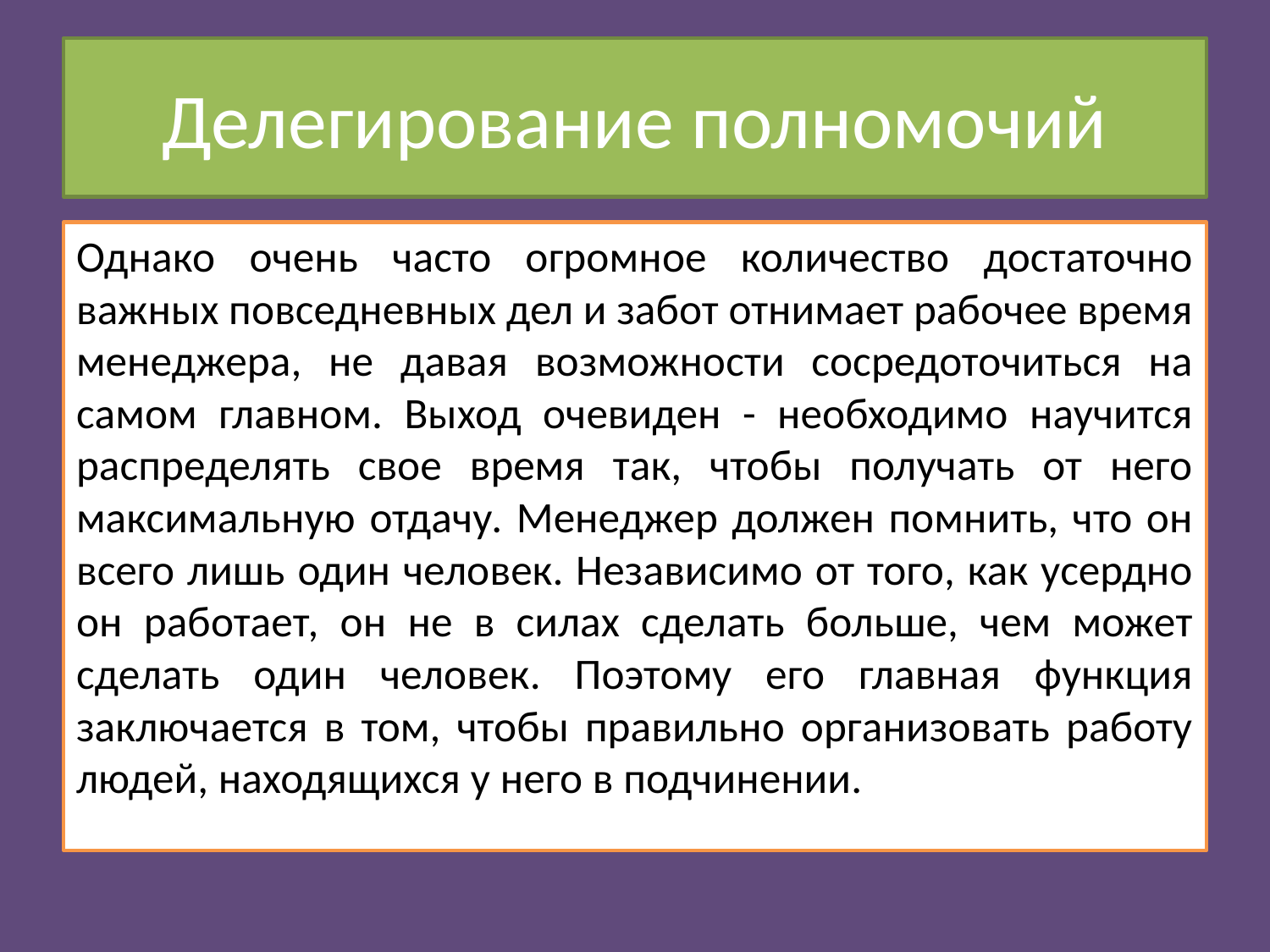

# Делегирование полномочий
Однако очень часто огромное количество достаточно важных повседневных дел и забот отнимает рабочее время менеджера, не давая возможности сосредоточиться на самом главном. Выход очевиден - необходимо научится распределять свое время так, чтобы получать от него максимальную отдачу. Менеджер должен помнить, что он всего лишь один человек. Независимо от того, как усердно он работает, он не в силах сделать больше, чем может сделать один человек. Поэтому его главная функция заключается в том, чтобы правильно организовать работу людей, находящихся у него в подчинении.